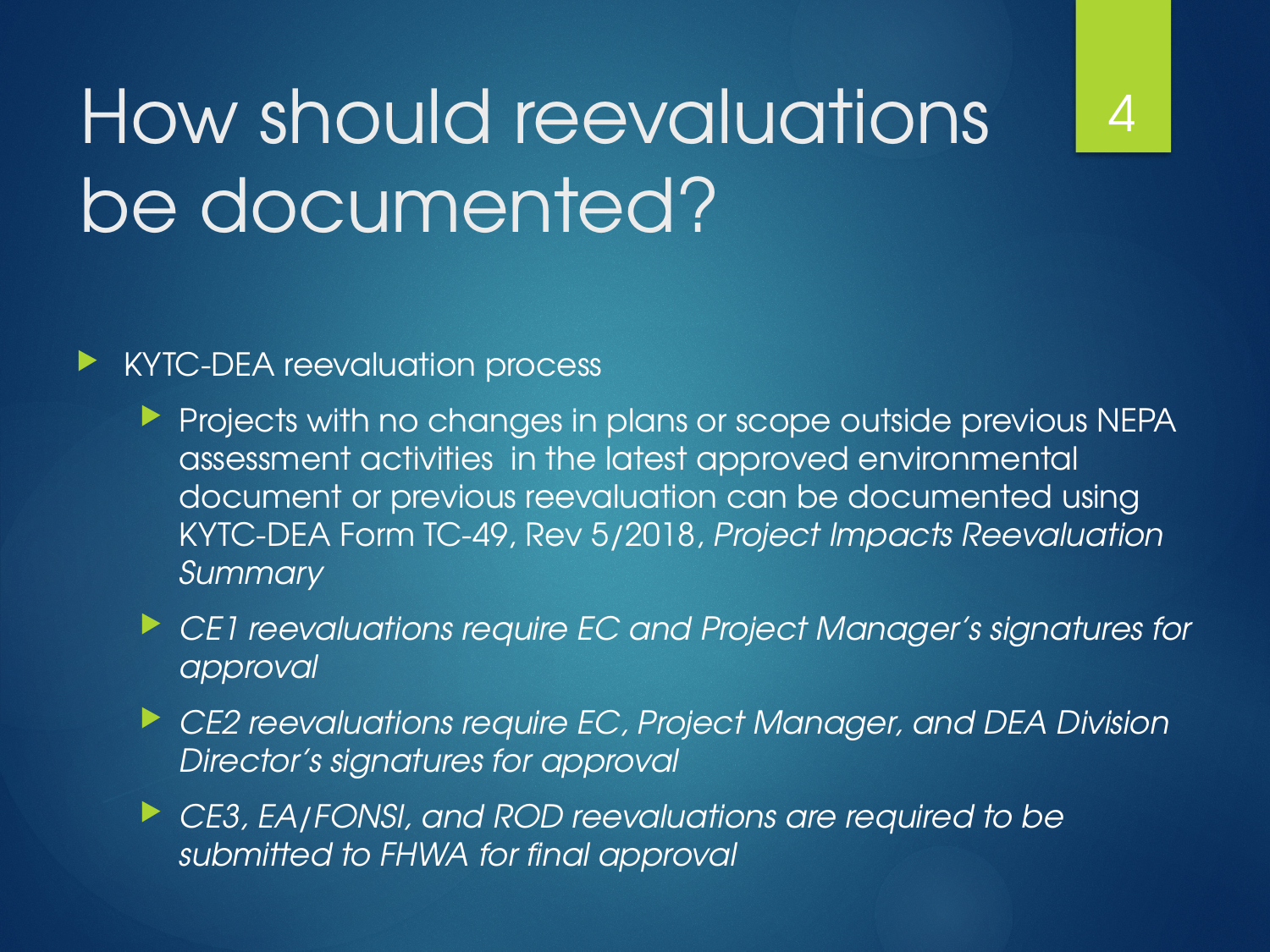

4
# How should reevaluations be documented?
KYTC-DEA reevaluation process
Projects with no changes in plans or scope outside previous NEPA assessment activities  in the latest approved environmental document or previous reevaluation can be documented using KYTC-DEA Form TC-49, Rev 5/2018, Project Impacts Reevaluation Summary
CE1 reevaluations require EC and Project Manager’s signatures for approval
CE2 reevaluations require EC, Project Manager, and DEA Division Director’s signatures for approval
CE3, EA/FONSI, and ROD reevaluations are required to be submitted to FHWA for final approval